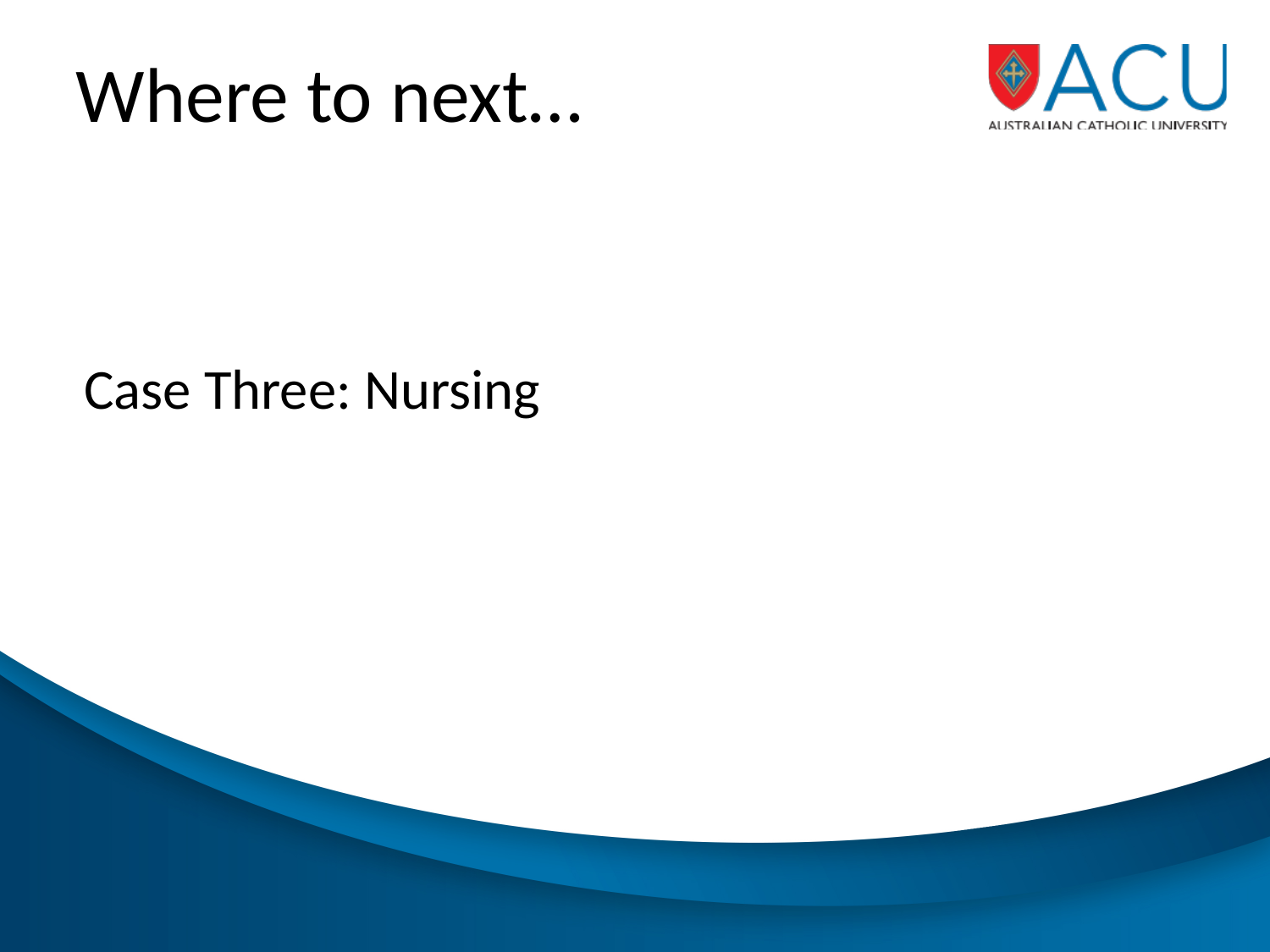

# Where to next…
Case Three: Nursing